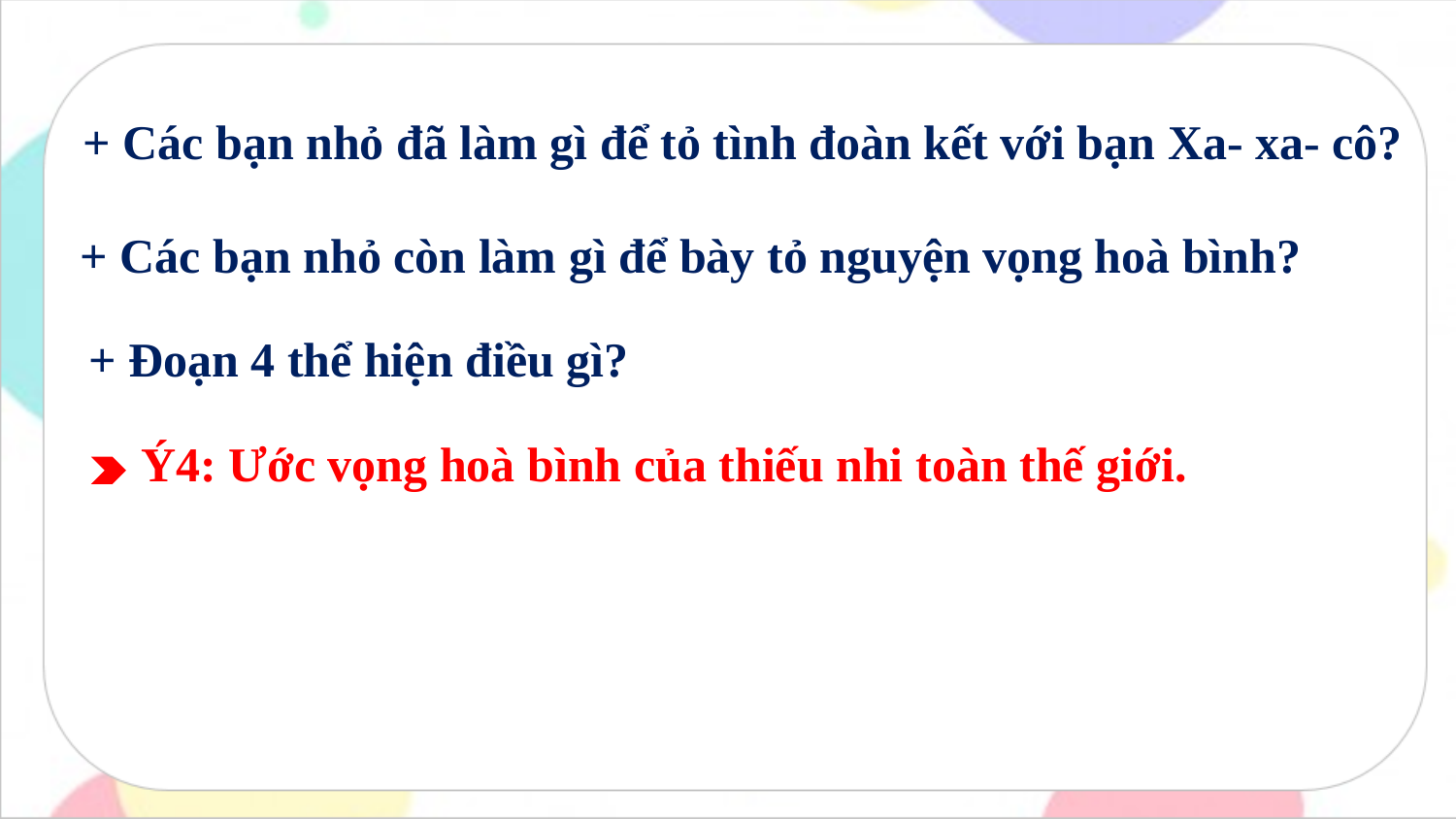

+ Các bạn nhỏ đã làm gì để tỏ tình đoàn kết với bạn Xa- xa- cô?

+ Các bạn nhỏ còn làm gì để bày tỏ nguyện vọng hoà bình?
+ Đoạn 4 thể hiện điều gì?
     Ý4: Ước vọng hoà bình của thiếu nhi toàn thế giới.